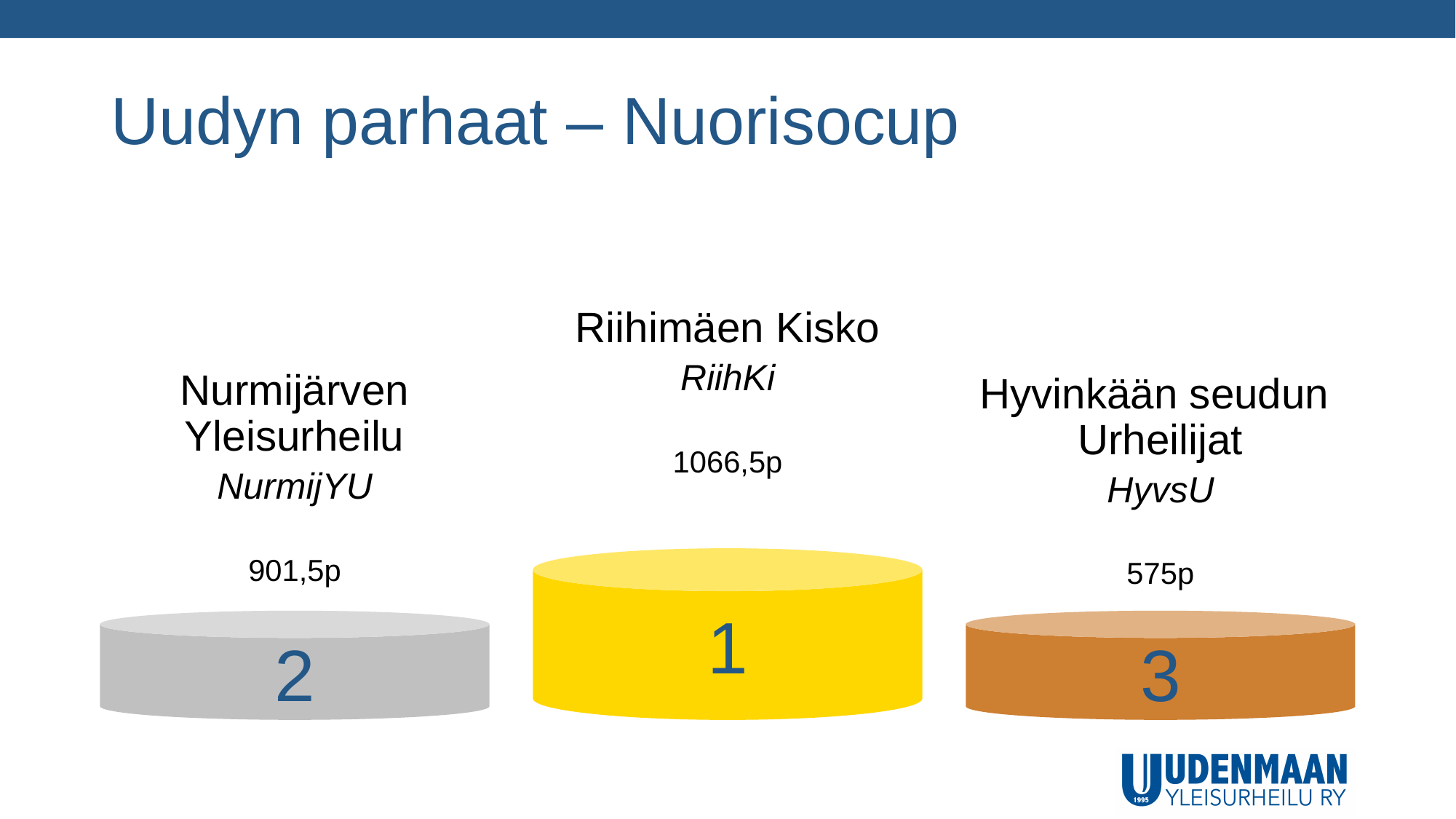

# Uudyn parhaat – Nuorisocup
Riihimäen Kisko
RiihKi

1066,5p

Nurmijärven Yleisurheilu
NurmijYU

901,5p
Hyvinkään seudun
Urheilijat
HyvsU

575p